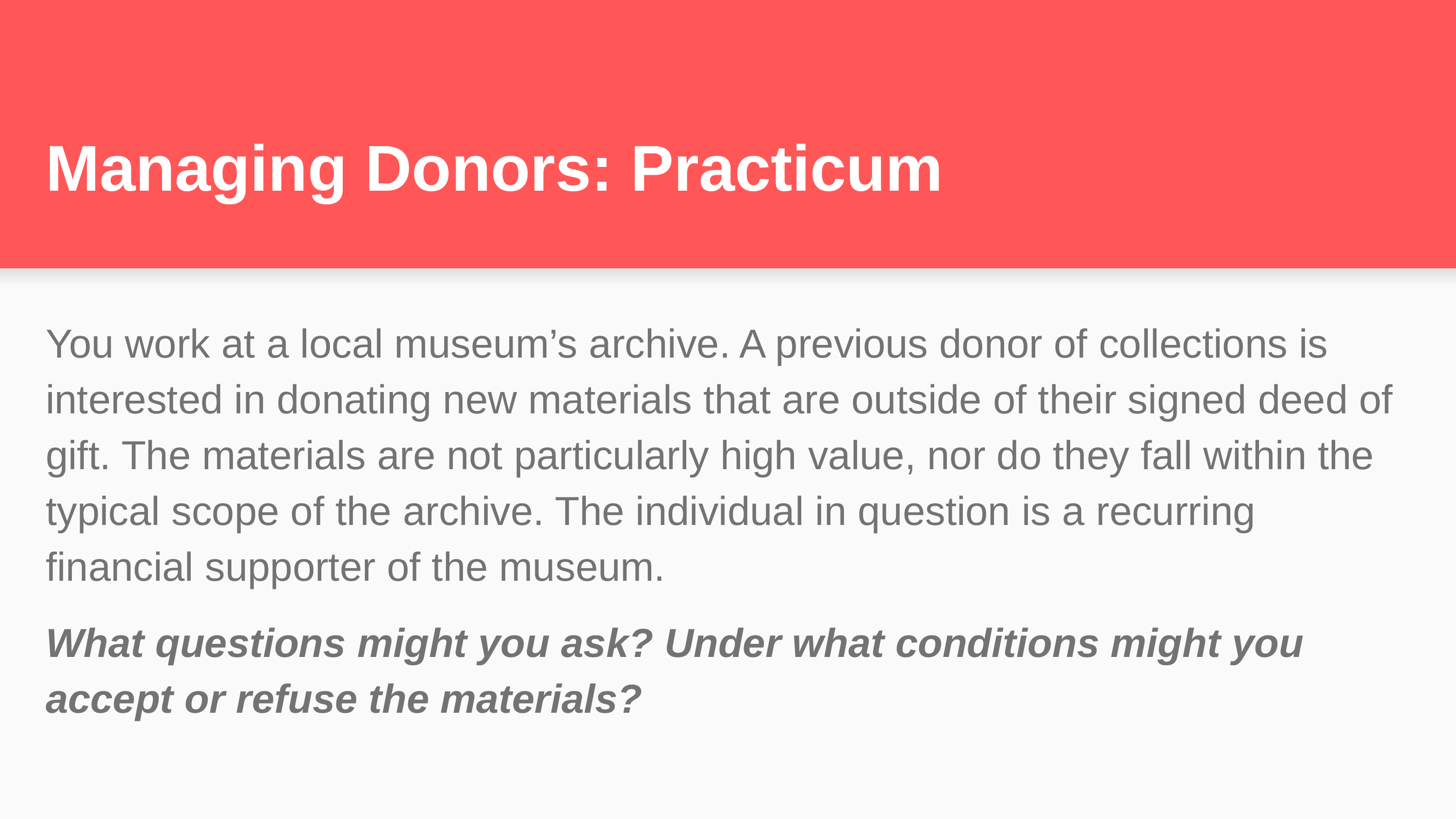

Managing Donors: Practicum

You work at a local museum’s archive. A previous donor of collections is interested in donating new materials that are outside of their signed deed of gift. The materials are not particularly high value, nor do they fall within the typical scope of the archive. The individual in question is a recurring financial supporter of the museum.
What questions might you ask? Under what conditions might you accept or refuse the materials?